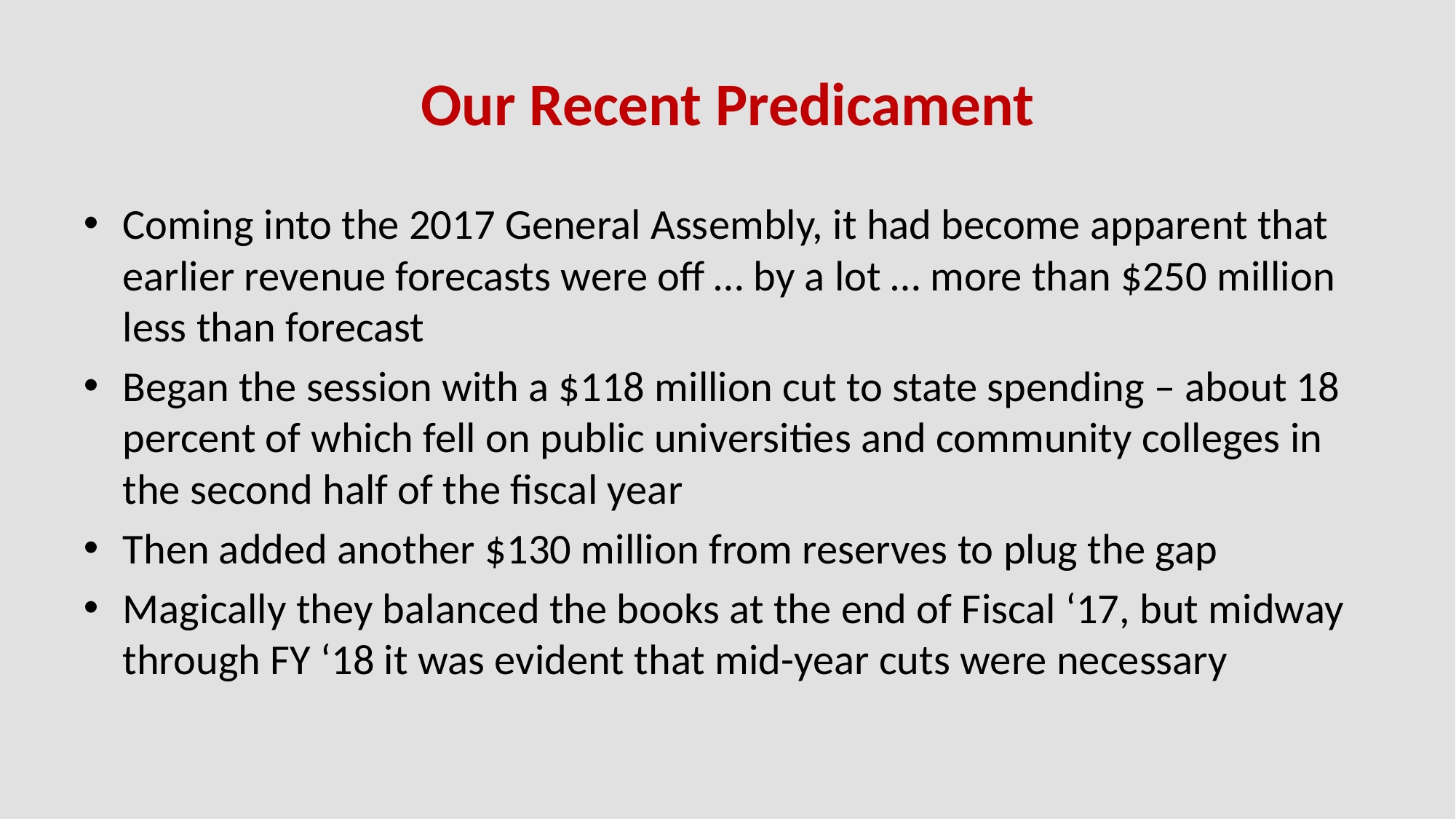

# Our Recent Predicament
Coming into the 2017 General Assembly, it had become apparent that earlier revenue forecasts were off … by a lot … more than $250 million less than forecast
Began the session with a $118 million cut to state spending – about 18 percent of which fell on public universities and community colleges in the second half of the fiscal year
Then added another $130 million from reserves to plug the gap
Magically they balanced the books at the end of Fiscal ‘17, but midway through FY ‘18 it was evident that mid-year cuts were necessary